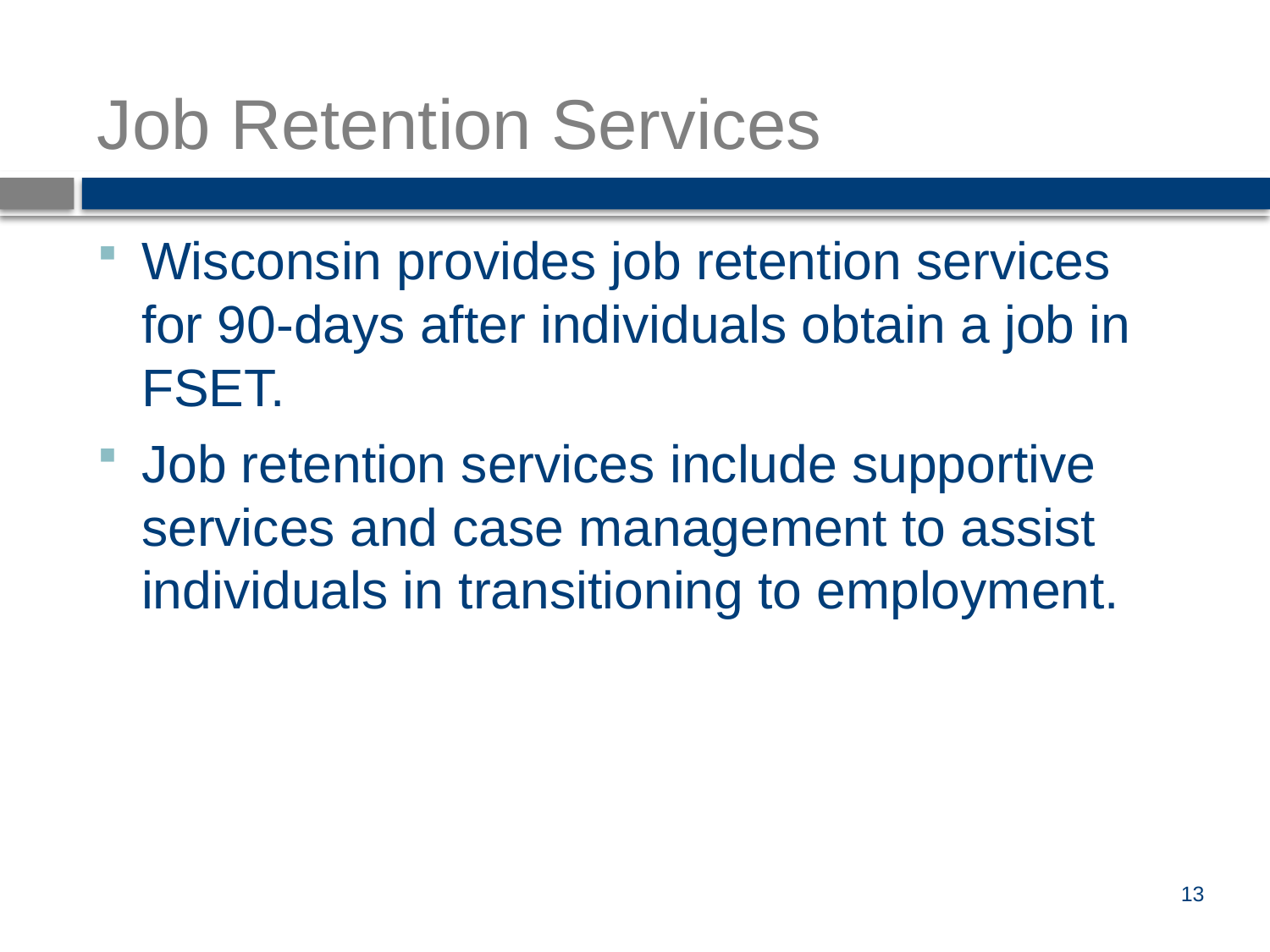

# Job Retention Services
Wisconsin provides job retention services for 90-days after individuals obtain a job in FSET.
Job retention services include supportive services and case management to assist individuals in transitioning to employment.
13